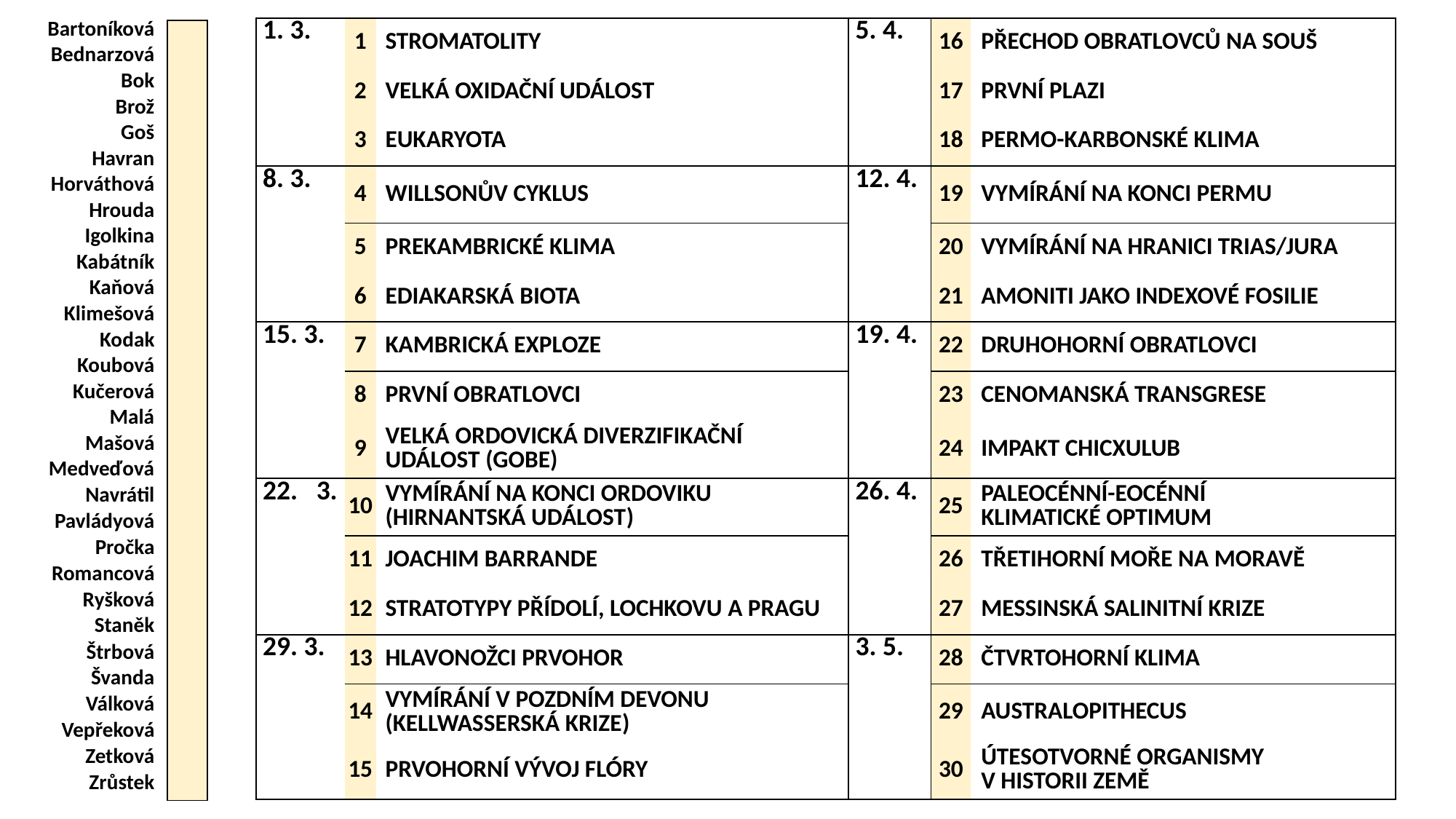

| Bartoníková |
| --- |
| Bednarzová |
| Bok |
| Brož |
| Goš |
| Havran |
| Horváthová |
| Hrouda |
| Igolkina |
| Kabátník |
| Kaňová |
| Klimešová |
| Kodak |
| Koubová |
| Kučerová |
| Malá |
| Mašová |
| Medveďová |
| Navrátil |
| Pavládyová |
| Pročka |
| Romancová |
| Ryšková |
| Staněk |
| Štrbová |
| Švanda |
| Válková |
| Vepřeková |
| Zetková |
| Zrůstek |
| 1. 3. | 1 |  | STROMATOLITY |  | 5. 4. | 16 |  | PŘECHOD OBRATLOVCŮ NA SOUŠ |
| --- | --- | --- | --- | --- | --- | --- | --- | --- |
|  | 2 |  | VELKÁ OXIDAČNÍ UDÁLOST |  |  | 17 |  | PRVNÍ PLAZI |
|  | 3 |  | EUKARYOTA |  |  | 18 |  | PERMO-KARBONSKÉ KLIMA |
| 8. 3. | 4 |  | WILLSONŮV CYKLUS |  | 12. 4. | 19 |  | VYMÍRÁNÍ NA KONCI PERMU |
|  | 5 |  | PREKAMBRICKÉ KLIMA |  |  | 20 |  | VYMÍRÁNÍ NA HRANICI TRIAS/JURA |
|  | 6 |  | EDIAKARSKÁ BIOTA |  |  | 21 |  | AMONITI JAKO INDEXOVÉ FOSILIE |
| 15. 3. | 7 |  | KAMBRICKÁ EXPLOZE |  | 19. 4. | 22 |  | DRUHOHORNÍ OBRATLOVCI |
|  | 8 |  | PRVNÍ OBRATLOVCI |  |  | 23 |  | CENOMANSKÁ TRANSGRESE |
|  | 9 |  | VELKÁ ORDOVICKÁ DIVERZIFIKAČNÍ UDÁLOST (GOBE) |  |  | 24 |  | IMPAKT CHICXULUB |
| 22. 3. | 10 |  | VYMÍRÁNÍ NA KONCI ORDOVIKU (HIRNANTSKÁ UDÁLOST) |  | 26. 4. | 25 |  | PALEOCÉNNÍ-EOCÉNNÍ KLIMATICKÉ OPTIMUM |
|  | 11 |  | JOACHIM BARRANDE |  |  | 26 |  | TŘETIHORNÍ MOŘE NA MORAVĚ |
|  | 12 |  | STRATOTYPY PŘÍDOLÍ, LOCHKOVU A PRAGU |  |  | 27 |  | MESSINSKÁ SALINITNÍ KRIZE |
| 29. 3. | 13 |  | HLAVONOŽCI PRVOHOR |  | 3. 5. | 28 |  | ČTVRTOHORNÍ KLIMA |
|  | 14 |  | VYMÍRÁNÍ V POZDNÍM DEVONU (KELLWASSERSKÁ KRIZE) |  |  | 29 |  | AUSTRALOPITHECUS |
|  | 15 |  | PRVOHORNÍ VÝVOJ FLÓRY |  |  | 30 |  | ÚTESOTVORNÉ ORGANISMY V HISTORII ZEMĚ |
|  |
| --- |
|  |
|  |
|  |
|  |
|  |
|  |
|  |
|  |
|  |
|  |
|  |
|  |
|  |
|  |
|  |
|  |
|  |
|  |
|  |
|  |
|  |
|  |
|  |
|  |
|  |
|  |
|  |
|  |
|  |